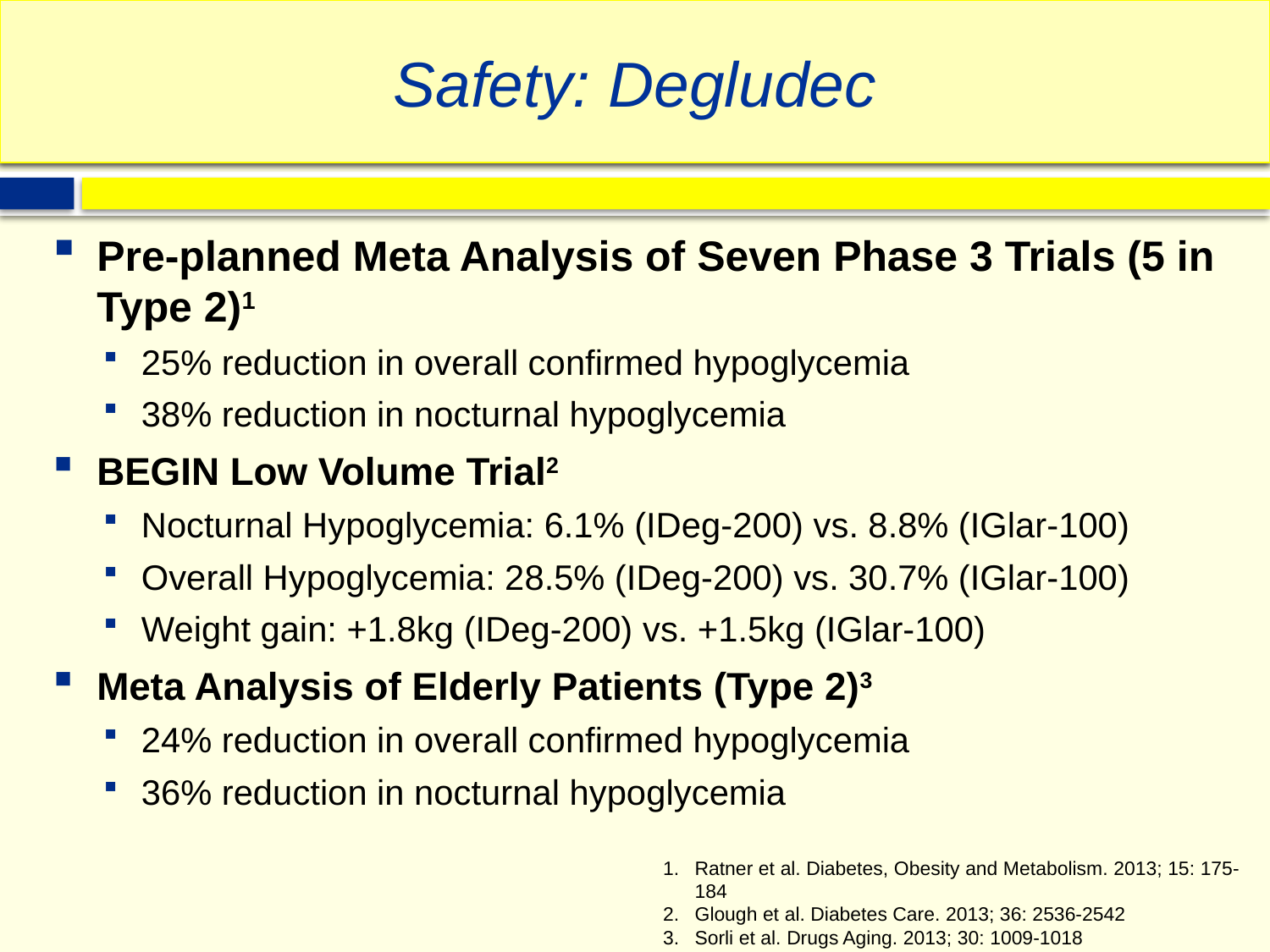

# Safety: Degludec
Pre-planned Meta Analysis of Seven Phase 3 Trials (5 in Type 2)1
25% reduction in overall confirmed hypoglycemia
38% reduction in nocturnal hypoglycemia
BEGIN Low Volume Trial2
Nocturnal Hypoglycemia: 6.1% (IDeg-200) vs. 8.8% (IGlar-100)
Overall Hypoglycemia: 28.5% (IDeg-200) vs. 30.7% (IGlar-100)
Weight gain: +1.8kg (IDeg-200) vs. +1.5kg (IGlar-100)
Meta Analysis of Elderly Patients (Type 2)3
24% reduction in overall confirmed hypoglycemia
36% reduction in nocturnal hypoglycemia

Ratner et al. Diabetes, Obesity and Metabolism. 2013; 15: 175-184
Glough et al. Diabetes Care. 2013; 36: 2536-2542
Sorli et al. Drugs Aging. 2013; 30: 1009-1018